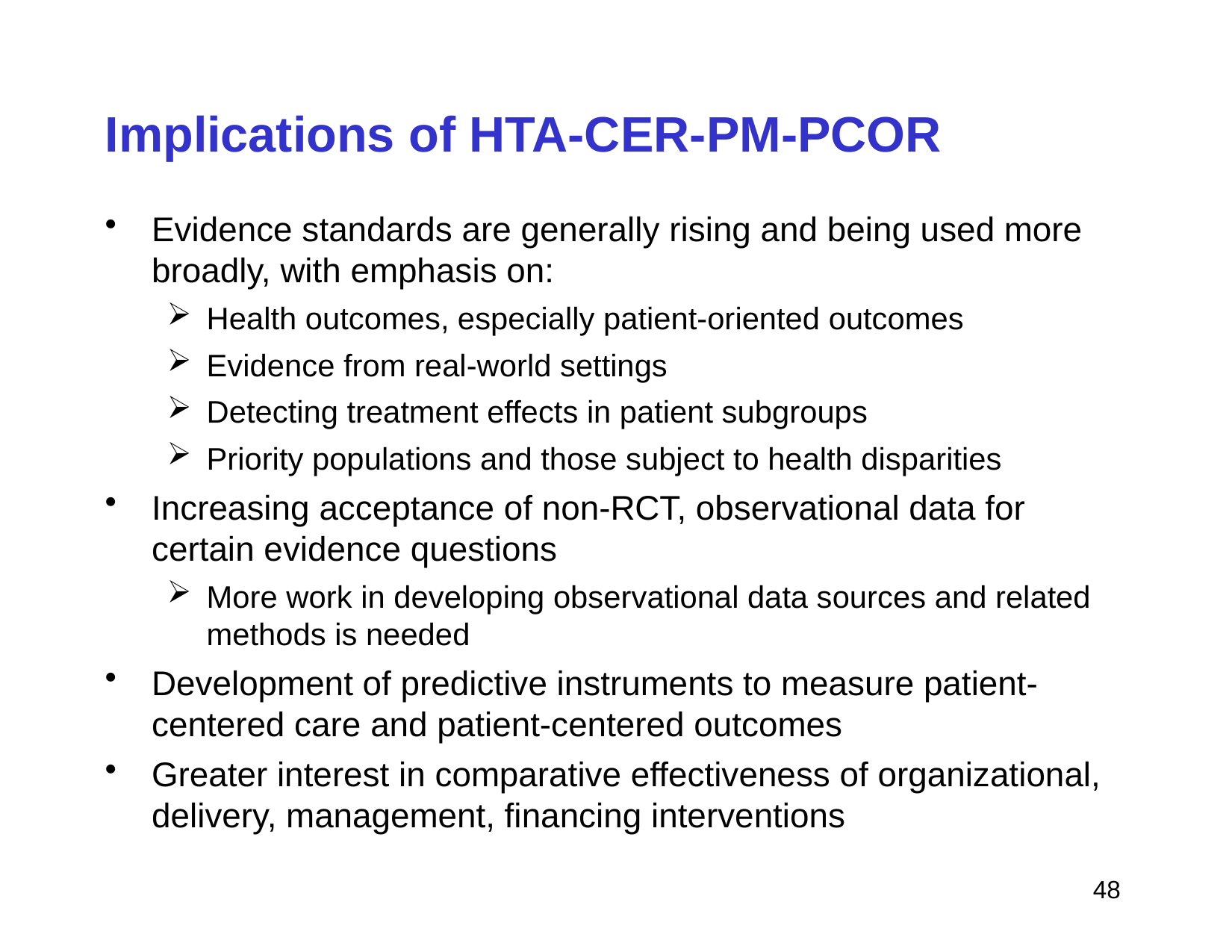

# Implications of HTA-CER-PM-PCOR
Evidence standards are generally rising and being used more broadly, with emphasis on:
Health outcomes, especially patient-oriented outcomes
Evidence from real-world settings
Detecting treatment effects in patient subgroups
Priority populations and those subject to health disparities
Increasing acceptance of non-RCT, observational data for certain evidence questions
More work in developing observational data sources and related methods is needed
Development of predictive instruments to measure patient-centered care and patient-centered outcomes
Greater interest in comparative effectiveness of organizational, delivery, management, financing interventions
 48